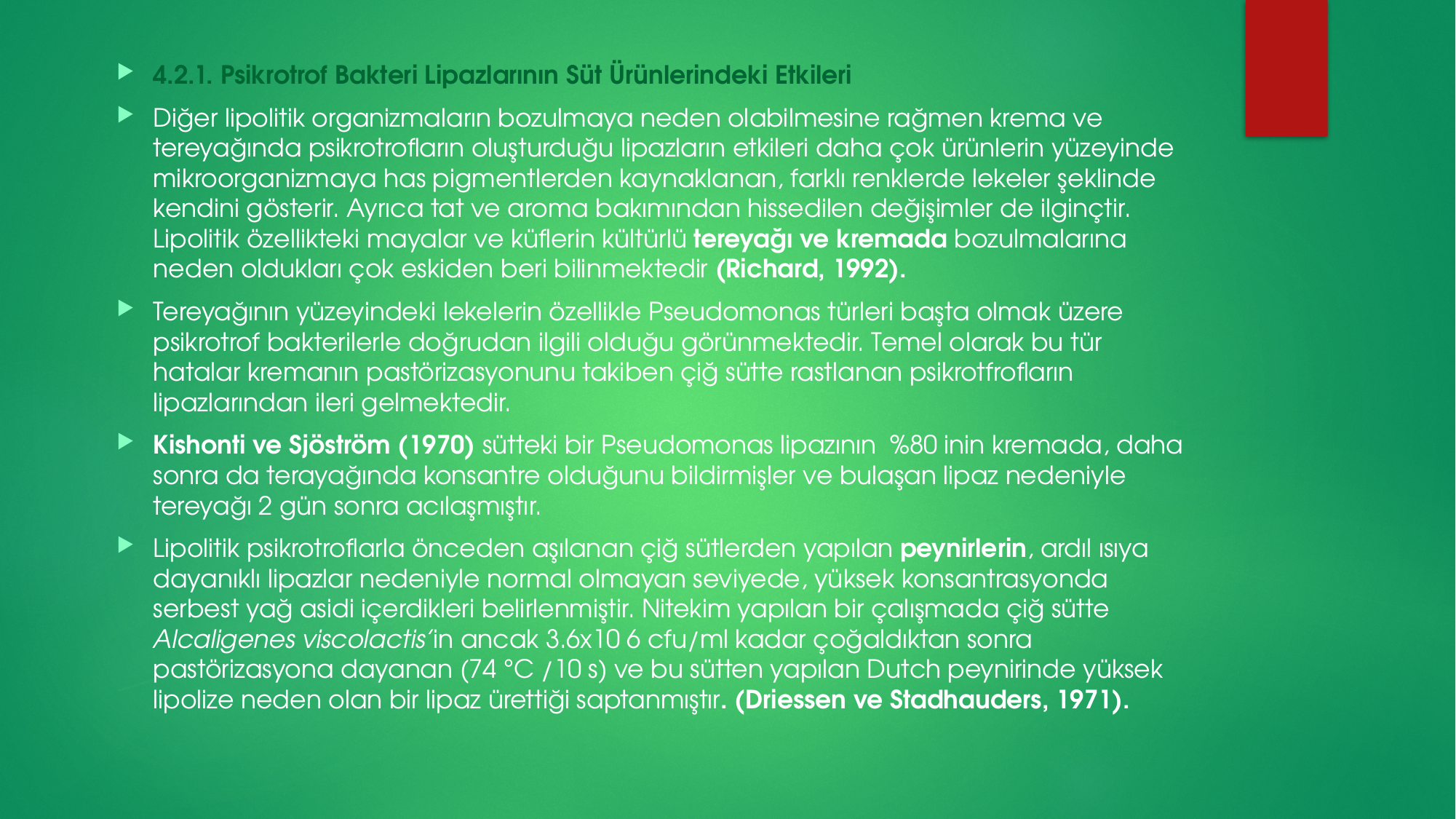

4.2.1. Psikrotrof Bakteri Lipazlarının Süt Ürünlerindeki Etkileri
Diğer lipolitik organizmaların bozulmaya neden olabilmesine rağmen krema ve tereyağında psikrotrofların oluşturduğu lipazların etkileri daha çok ürünlerin yüzeyinde mikroorganizmaya has pigmentlerden kaynaklanan, farklı renklerde lekeler şeklinde kendini gösterir. Ayrıca tat ve aroma bakımından hissedilen değişimler de ilginçtir. Lipolitik özellikteki mayalar ve küflerin kültürlü tereyağı ve kremada bozulmalarına neden oldukları çok eskiden beri bilinmektedir (Richard, 1992).
Tereyağının yüzeyindeki lekelerin özellikle Pseudomonas türleri başta olmak üzere psikrotrof bakterilerle doğrudan ilgili olduğu görünmektedir. Temel olarak bu tür hatalar kremanın pastörizasyonunu takiben çiğ sütte rastlanan psikrotfrofların lipazlarından ileri gelmektedir.
Kishonti ve Sjöström (1970) sütteki bir Pseudomonas lipazının  %80 inin kremada, daha sonra da terayağında konsantre olduğunu bildirmişler ve bulaşan lipaz nedeniyle tereyağı 2 gün sonra acılaşmıştır.
Lipolitik psikrotroflarla önceden aşılanan çiğ sütlerden yapılan peynirlerin, ardıl ısıya dayanıklı lipazlar nedeniyle normal olmayan seviyede, yüksek konsantrasyonda serbest yağ asidi içerdikleri belirlenmiştir. Nitekim yapılan bir çalışmada çiğ sütte Alcaligenes viscolactis’in ancak 3.6x10 6 cfu/ml kadar çoğaldıktan sonra pastörizasyona dayanan (74 °C /10 s) ve bu sütten yapılan Dutch peynirinde yüksek lipolize neden olan bir lipaz ürettiği saptanmıştır. (Driessen ve Stadhauders, 1971).